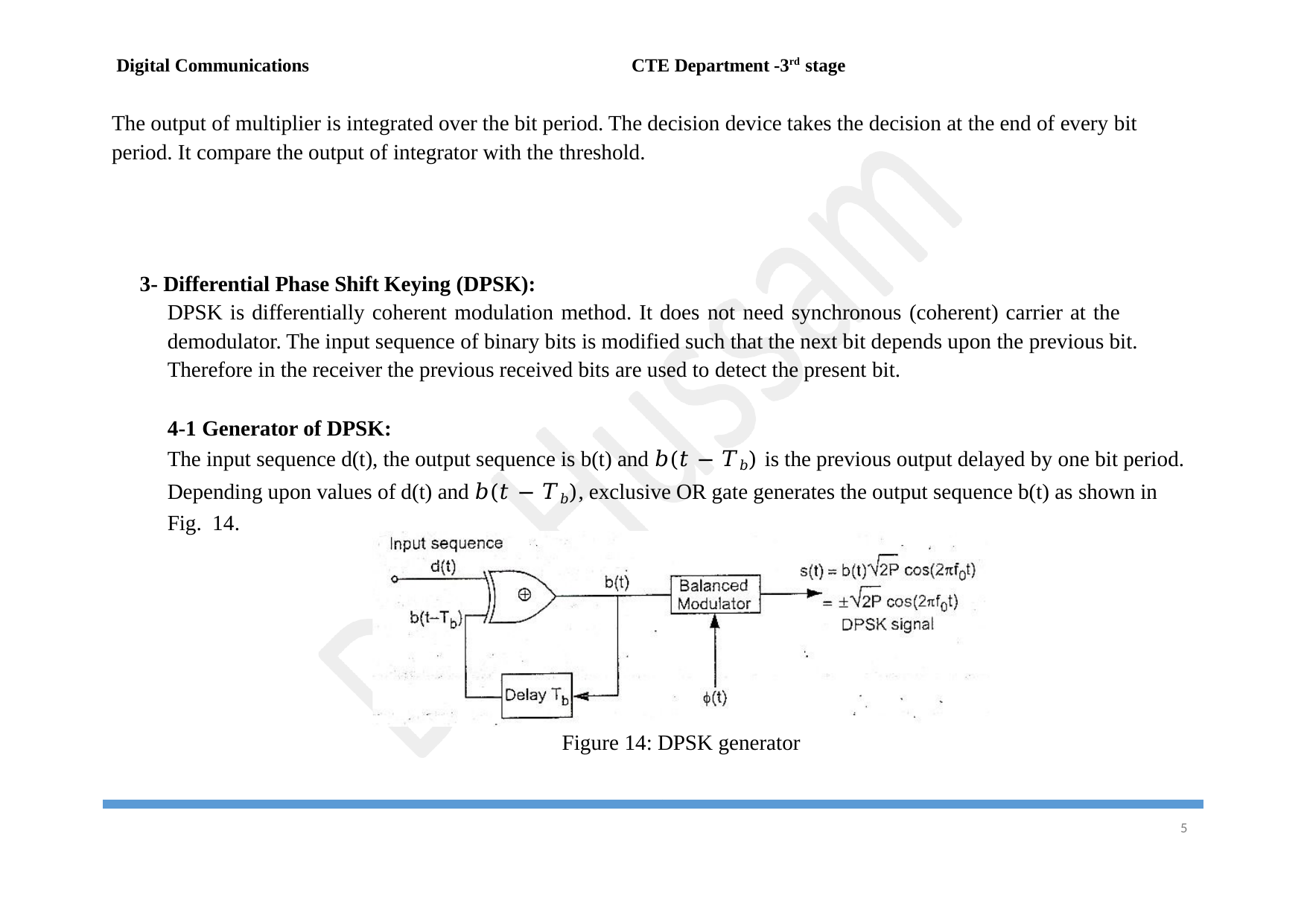

Digital Communications	CTE Department -3rd stage

The output of multiplier is integrated over the bit period. The decision device takes the decision at the end of every bit  period. It compare the output of integrator with the threshold.
3- Differential Phase Shift Keying (DPSK):
DPSK is differentially coherent modulation method. It does not need synchronous (coherent) carrier at the
demodulator. The input sequence of binary bits is modified such that the next bit depends upon the previous bit.  Therefore in the receiver the previous received bits are used to detect the present bit.

4-1 Generator of DPSK:
The input sequence d(t), the output sequence is b(t) and 𝑏(𝑡 − 𝑇𝑏) is the previous output delayed by one bit period.
Depending upon values of d(t) and 𝑏(𝑡 − 𝑇𝑏), exclusive OR gate generates the output sequence b(t) as shown in Fig.  14.

Figure 14: DPSK generator

5